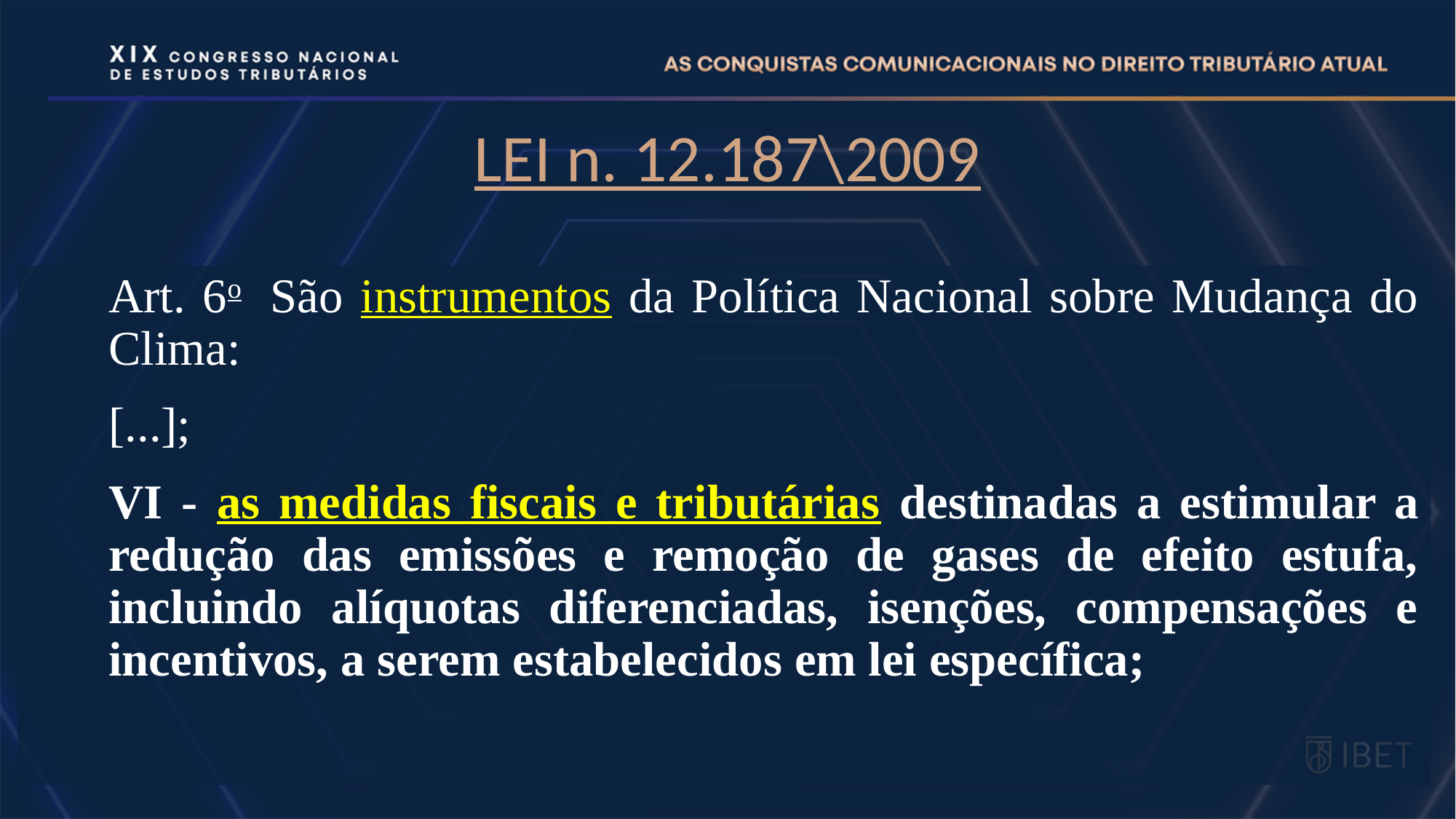

# LEI n. 12.187\2009
Art. 6o  São instrumentos da Política Nacional sobre Mudança do Clima:
[...];
VI - as medidas fiscais e tributárias destinadas a estimular a redução das emissões e remoção de gases de efeito estufa, incluindo alíquotas diferenciadas, isenções, compensações e incentivos, a serem estabelecidos em lei específica;